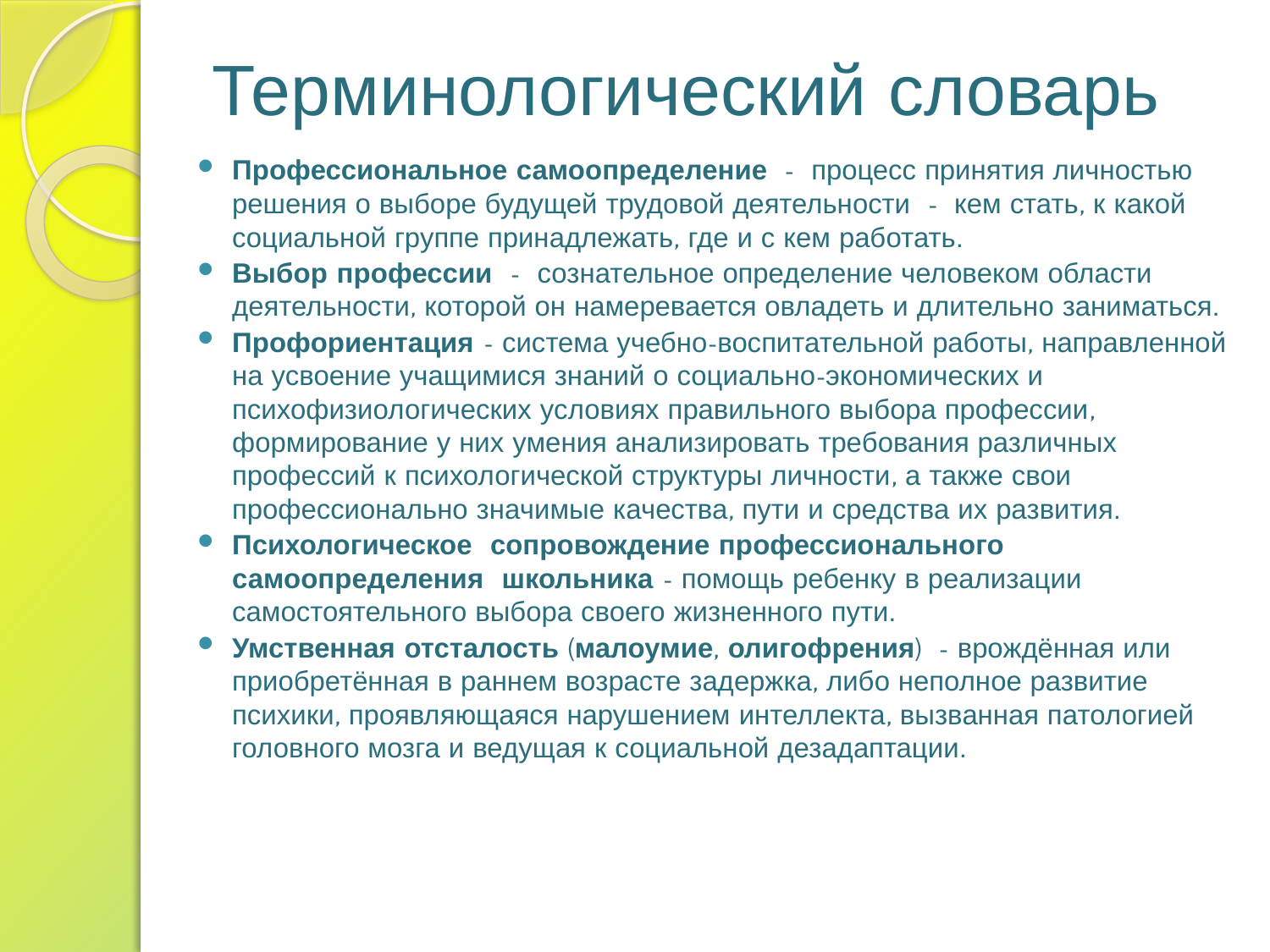

# Терминологический словарь
Профессиональное самоопределение  -  процесс принятия личностью решения о выборе будущей трудовой деятельности  -  кем стать, к какой социальной группе принадлежать, где и с кем работать.
Выбор профессии  -  сознательное определение человеком области деятельности, которой он намеревается овладеть и длительно заниматься.
Профориентация - система учебно-воспитательной работы, направленной на усвоение учащимися знаний о социально-экономических и психофизиологических условиях правильного выбора профессии, формирование у них умения анализировать требования различных профессий к психологической структуры личности, а также свои профессионально значимые качества, пути и средства их развития.
Психологическое  сопровождение профессионального самоопределения  школьника - помощь ребенку в реализации самостоятельного выбора своего жизненного пути.
Умственная отсталость (малоумие, олигофрения)  - врождённая или приобретённая в раннем возрасте задержка, либо неполное развитие психики, проявляющаяся нарушением интеллекта, вызванная патологией головного мозга и ведущая к социальной дезадаптации.